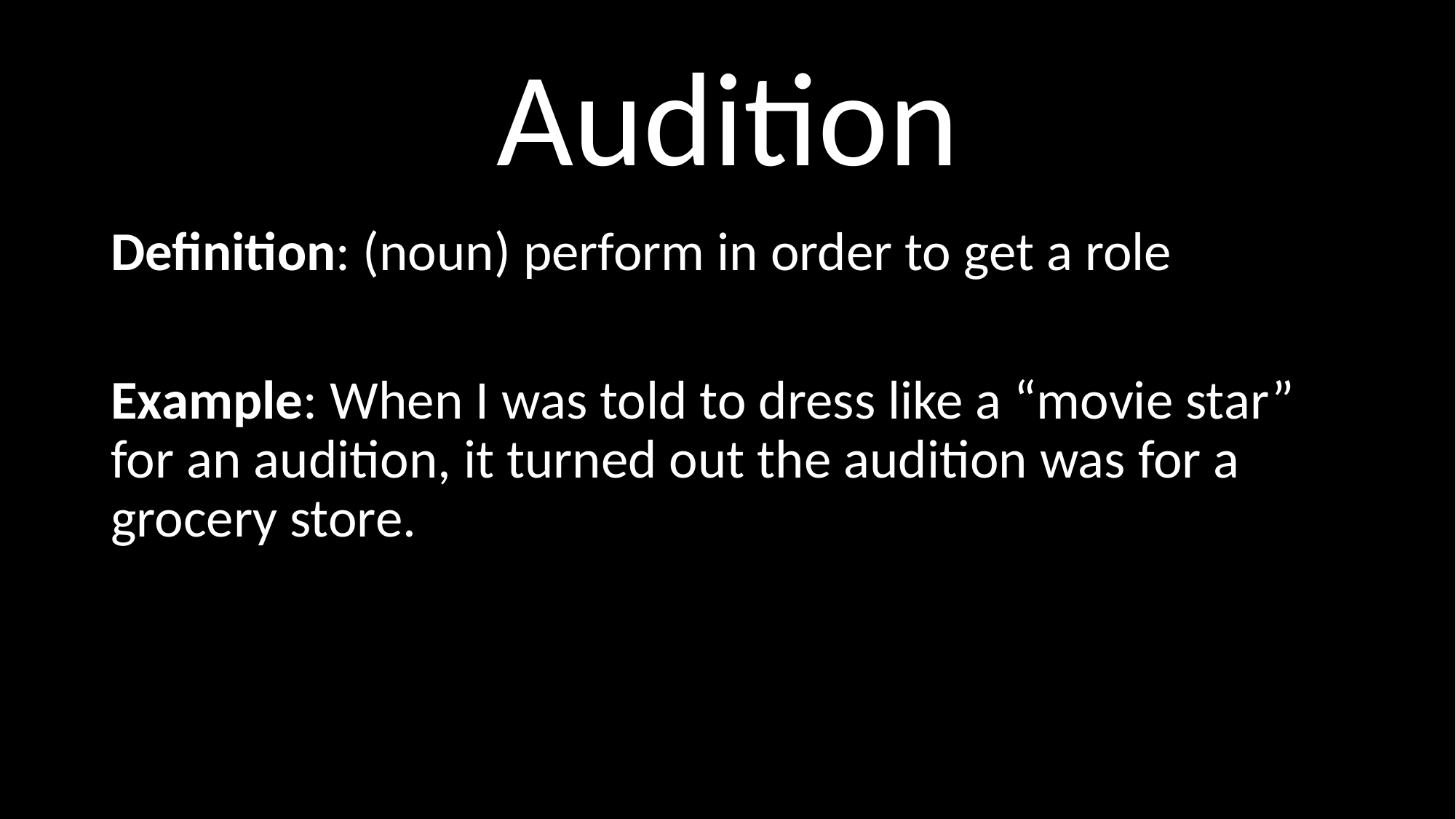

# Audition
Definition: (noun) perform in order to get a role

Example: When I was told to dress like a “movie star” for an audition, it turned out the audition was for a grocery store.